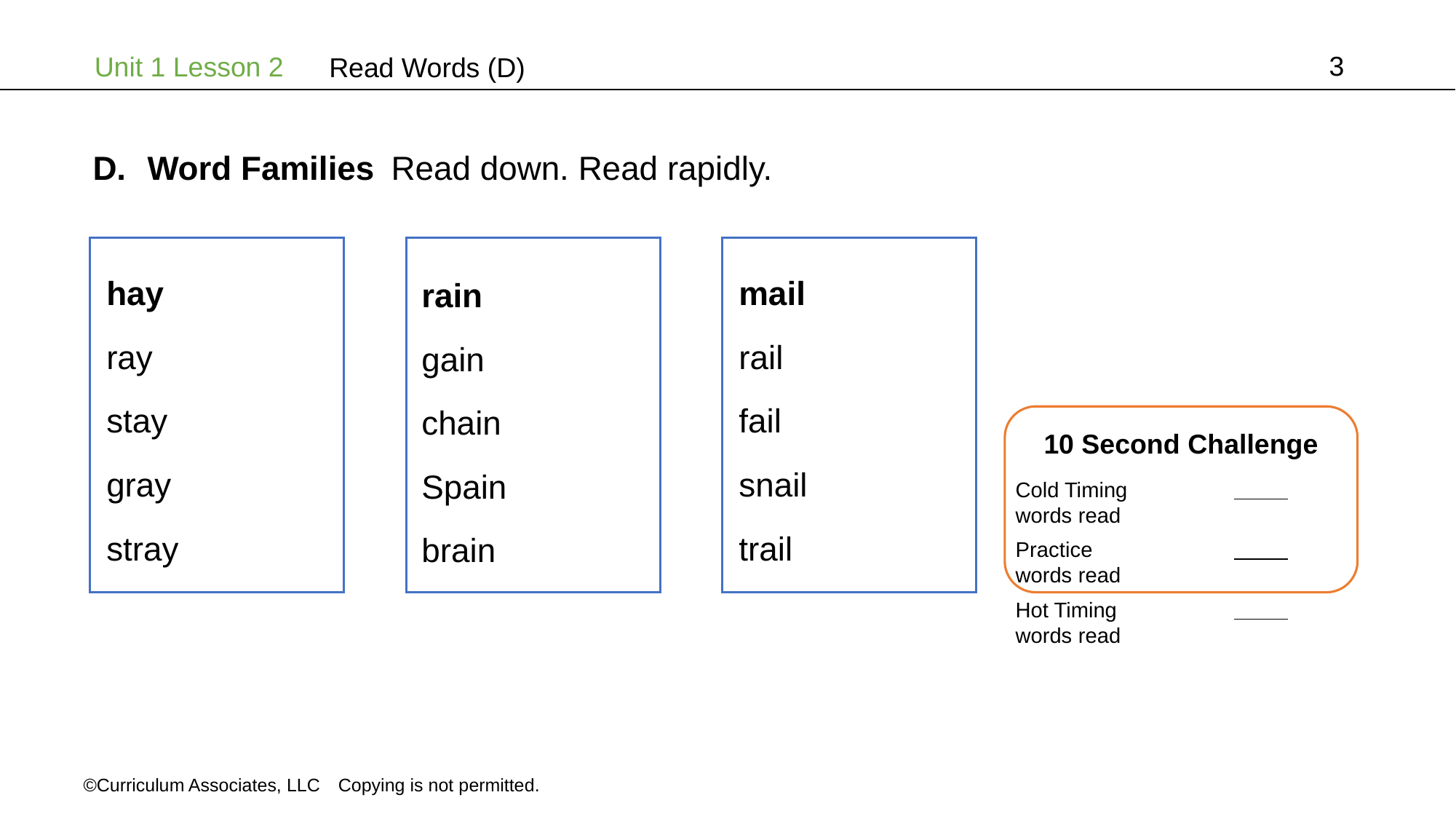

3
# Read Words (D)

Word Families Read down. Read rapidly.
mail
rail
fail
snail
trail
hay
ray
stay
gray
stray

rain
gain
chain
Spain
brain

10 Second Challenge
Cold Timing	          words read
Practice		          words read
Hot Timing		          words read